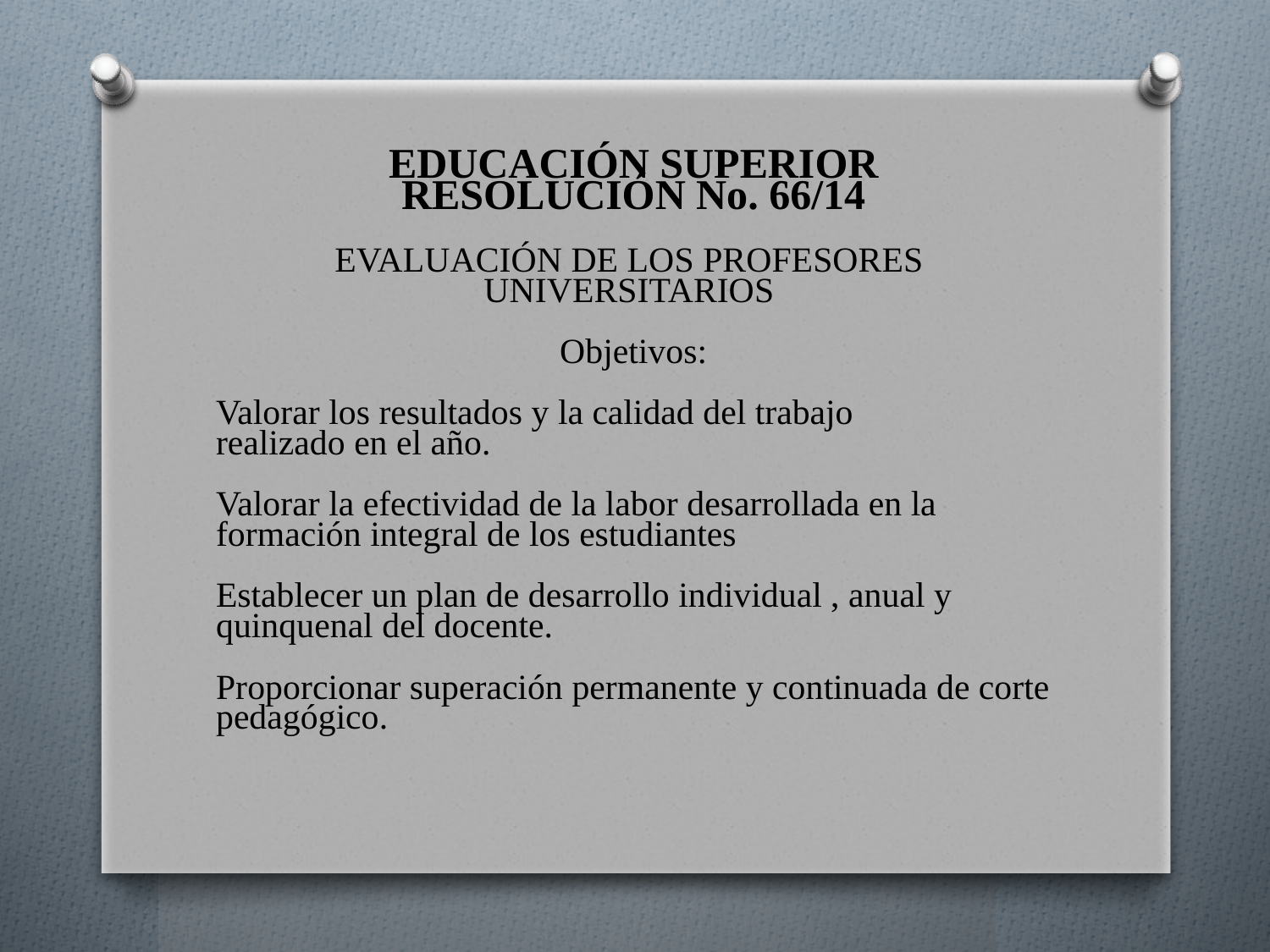

EDUCACIÓN SUPERIOR
RESOLUCIÓN No. 66/14

EVALUACIÓN DE LOS PROFESO­RES
UNIVERSITARIOS

Objetivos:

Valorar los resulta­dos y la calidad del trabajo
realizado en el año.

Valorar la efectividad de la labor desarrollada en la
formación integral de los estudiantes

Establecer un plan de desarrollo individual , anual y
quinquenal del docente.

Proporcionar superación permanente y continuada de corte
pedagógico.